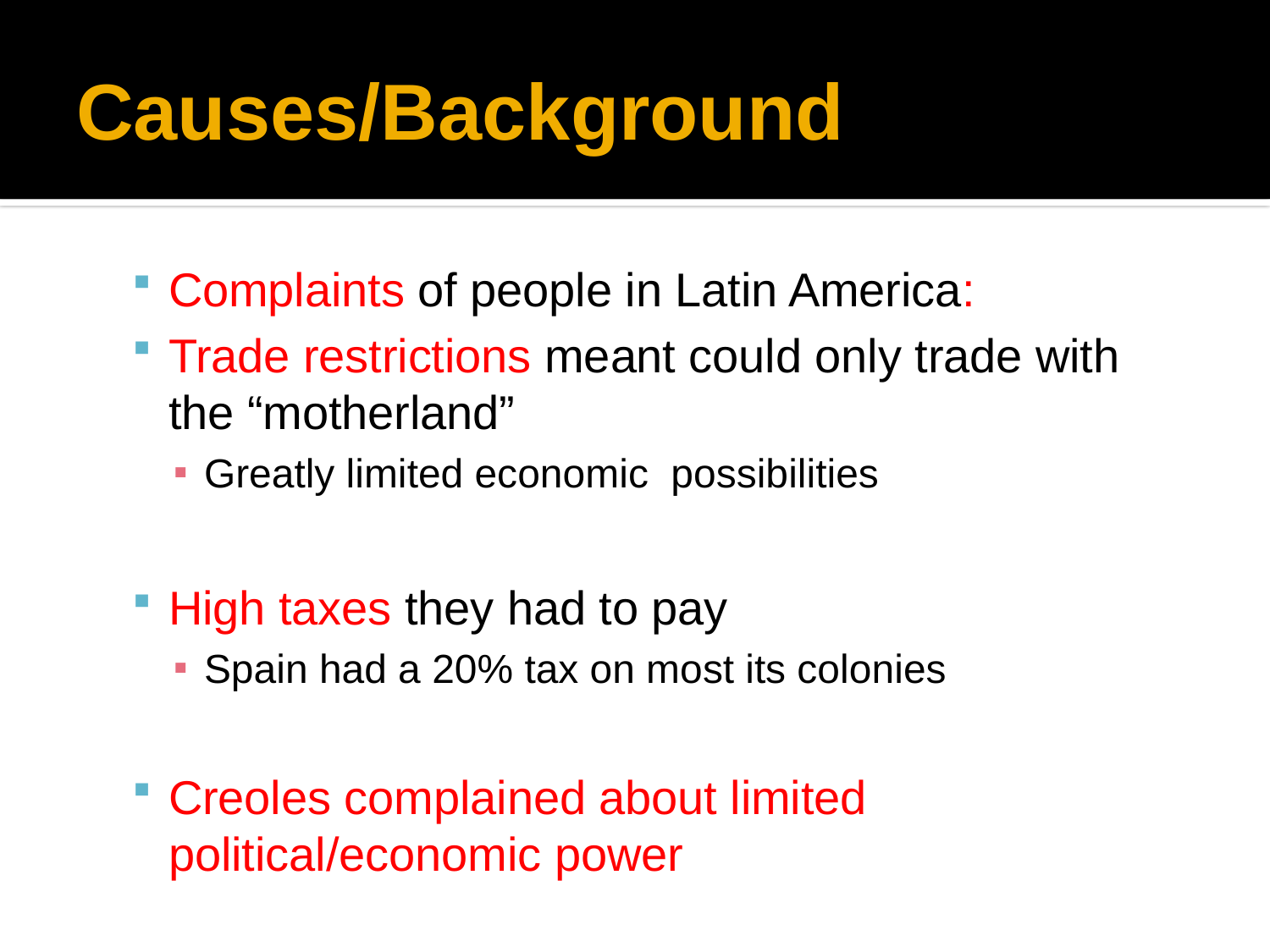

# Causes/Background
Complaints of people in Latin America:
Trade restrictions meant could only trade with the “motherland”
Greatly limited economic  possibilities

High taxes they had to pay
Spain had a 20% tax on most its colonies

Creoles complained about limited political/economic power